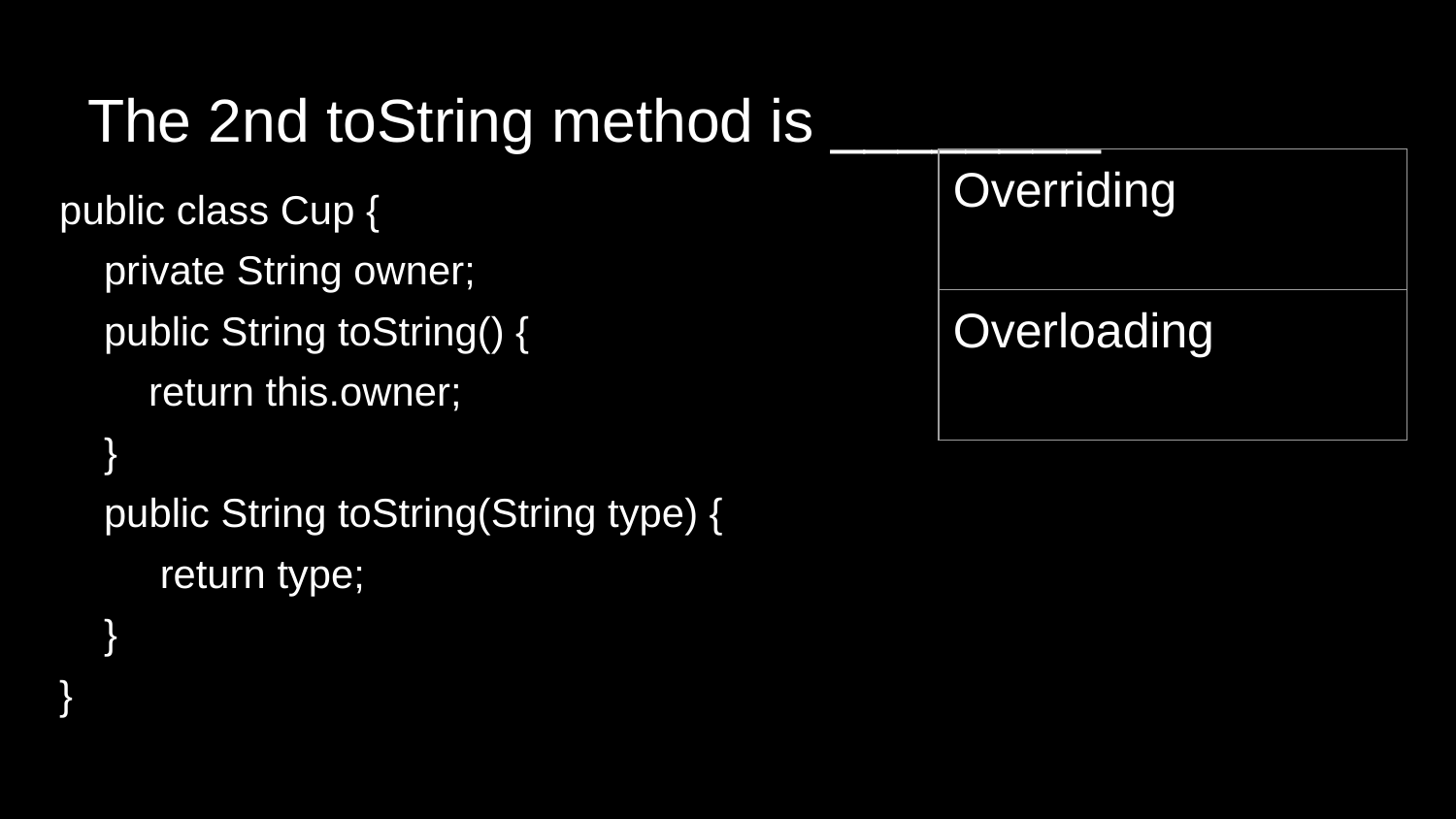

# The 2nd toString method is ________
| Overriding |
| --- |
| Overloading |
public class Cup {
    private String owner;
    public String toString() {
        return this.owner;
    }
    public String toString(String type) {
         return type;
    }
}